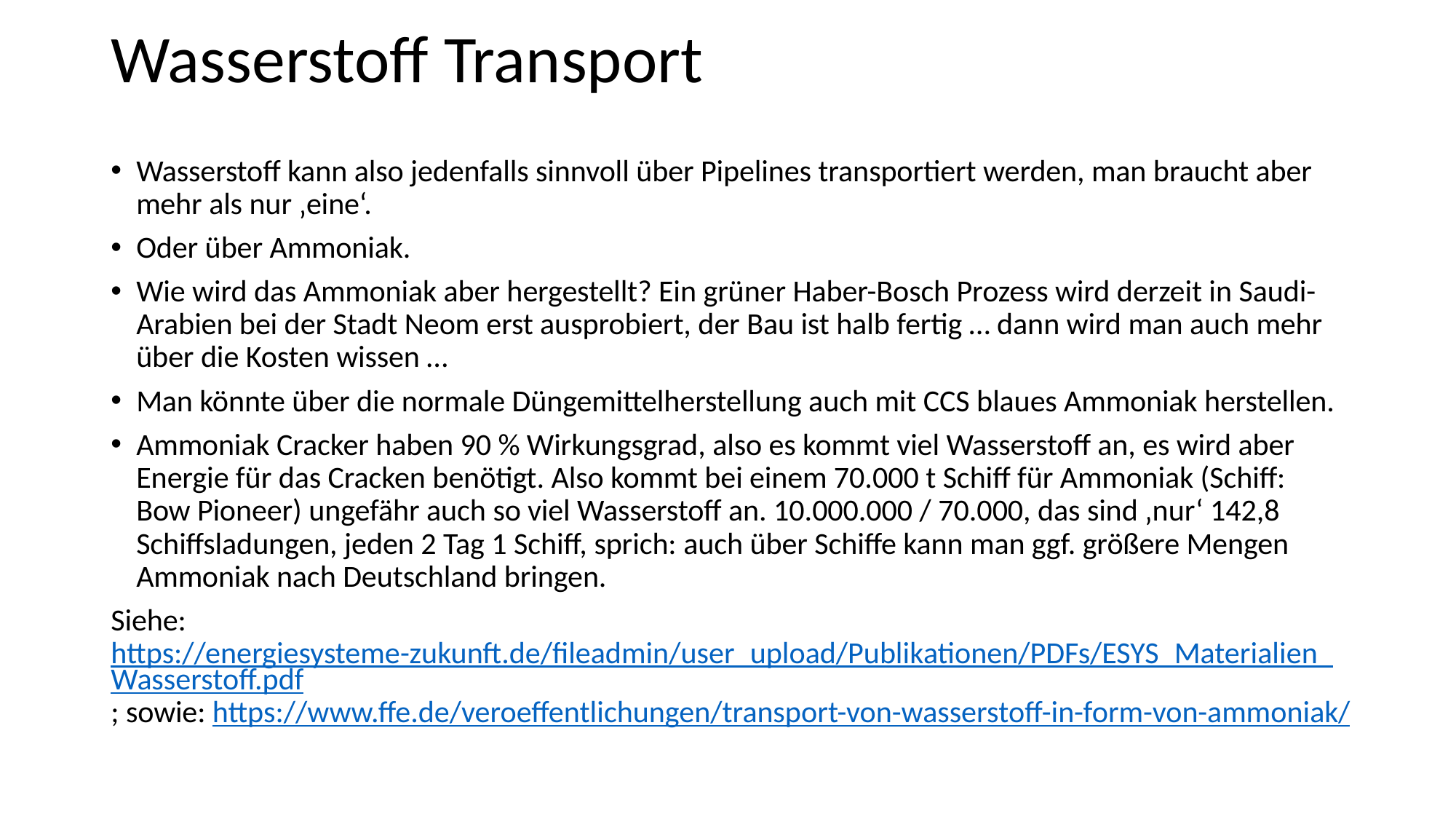

# Wasserstoff Transport
Wasserstoff kann also jedenfalls sinnvoll über Pipelines transportiert werden, man braucht aber mehr als nur ‚eine‘.
Oder über Ammoniak.
Wie wird das Ammoniak aber hergestellt? Ein grüner Haber-Bosch Prozess wird derzeit in Saudi-Arabien bei der Stadt Neom erst ausprobiert, der Bau ist halb fertig … dann wird man auch mehr über die Kosten wissen …
Man könnte über die normale Düngemittelherstellung auch mit CCS blaues Ammoniak herstellen.
Ammoniak Cracker haben 90 % Wirkungsgrad, also es kommt viel Wasserstoff an, es wird aber Energie für das Cracken benötigt. Also kommt bei einem 70.000 t Schiff für Ammoniak (Schiff: Bow Pioneer) ungefähr auch so viel Wasserstoff an. 10.000.000 / 70.000, das sind ‚nur‘ 142,8 Schiffsladungen, jeden 2 Tag 1 Schiff, sprich: auch über Schiffe kann man ggf. größere Mengen Ammoniak nach Deutschland bringen.
Siehe: https://energiesysteme-zukunft.de/fileadmin/user_upload/Publikationen/PDFs/ESYS_Materialien_Wasserstoff.pdf; sowie: https://www.ffe.de/veroeffentlichungen/transport-von-wasserstoff-in-form-von-ammoniak/